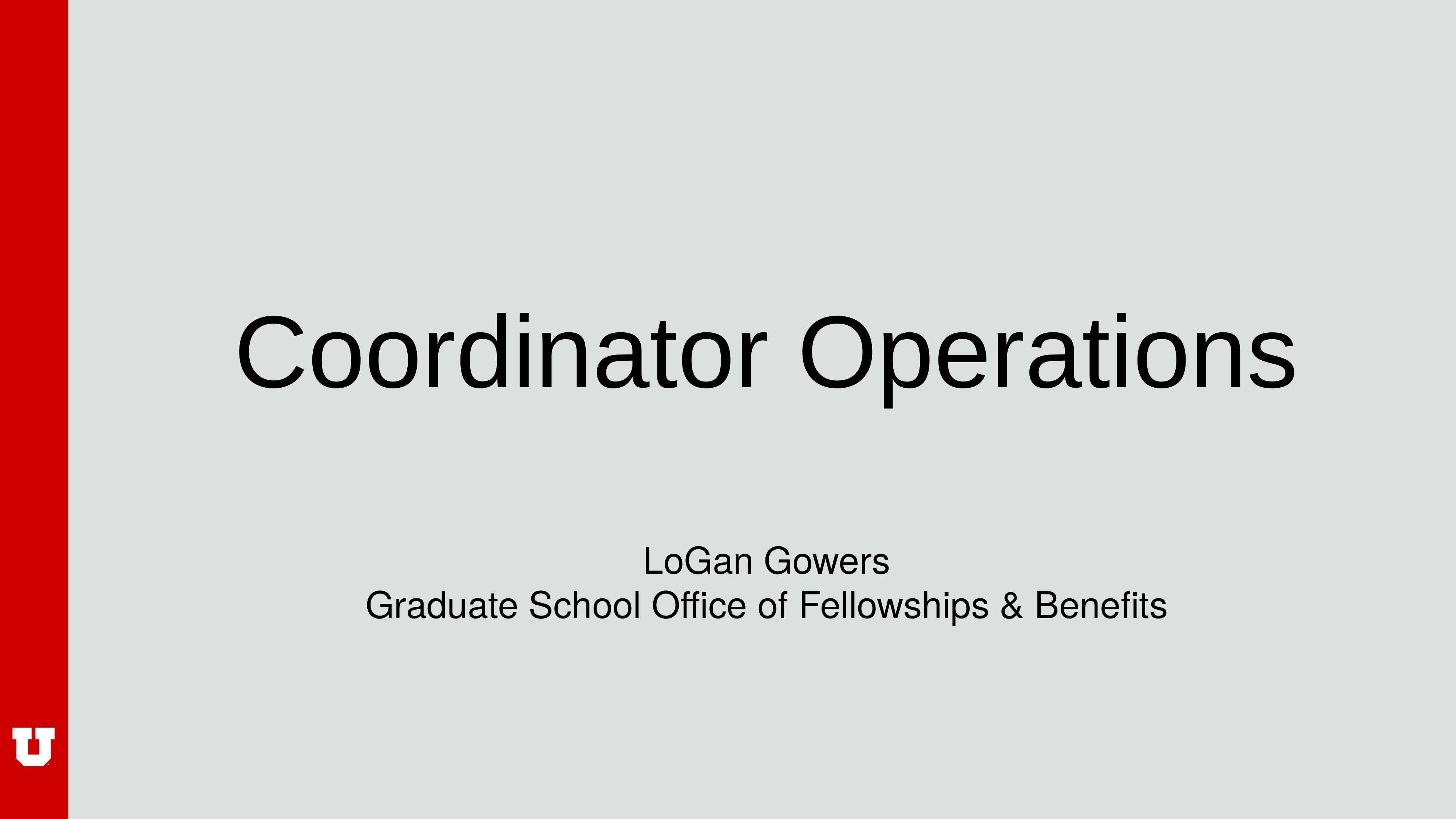

# Coordinator Operations
LoGan Gowers
Graduate School Office of Fellowships & Benefits